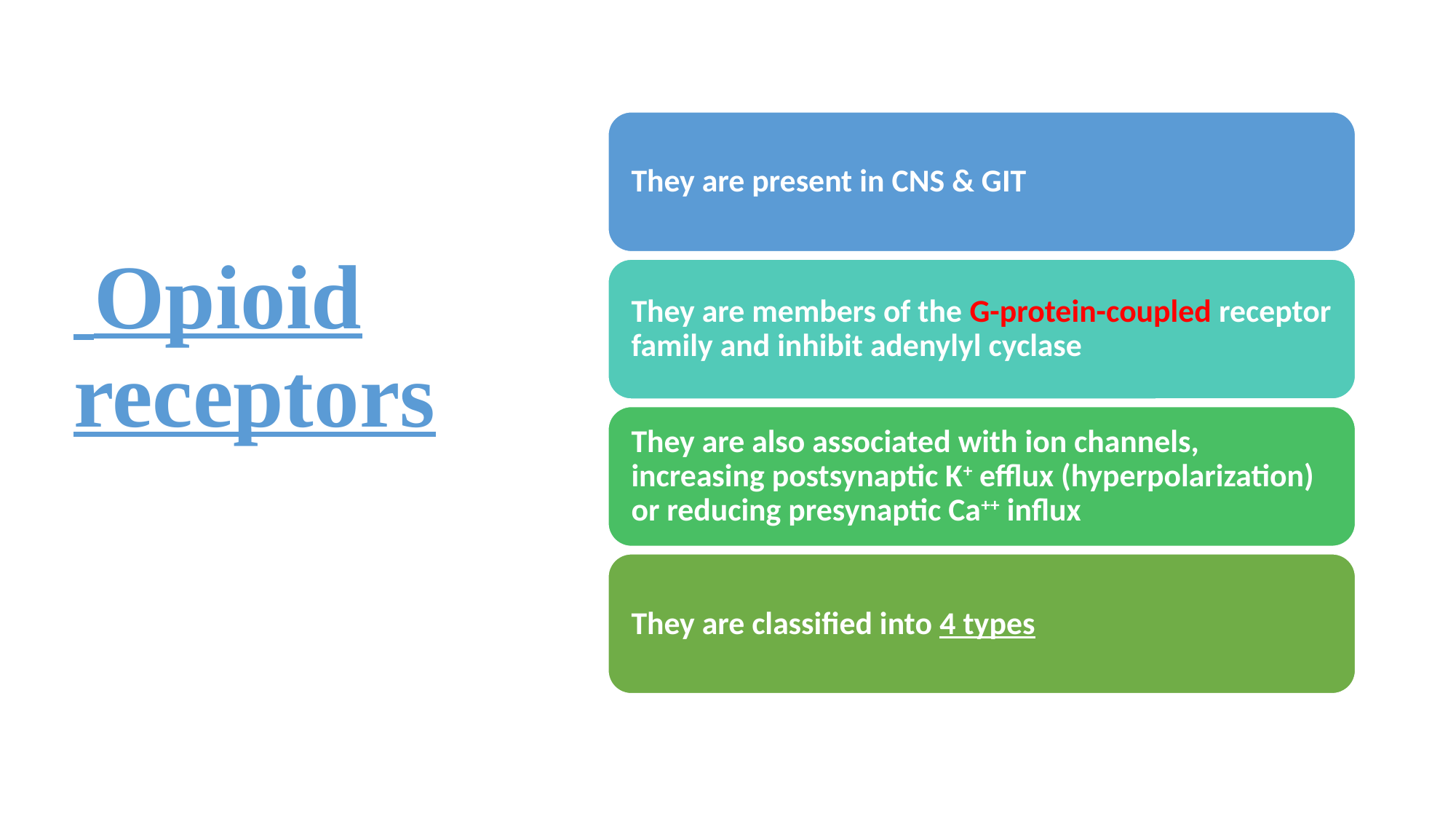

# Opioid receptors
They are present in CNS & GIT
They are members of the G-protein-coupled receptor family and inhibit adenylyl cyclase
They are also associated with ion channels, increasing postsynaptic K+ efflux (hyperpolarization) or reducing presynaptic Ca++ influx
They are classified into 4 types